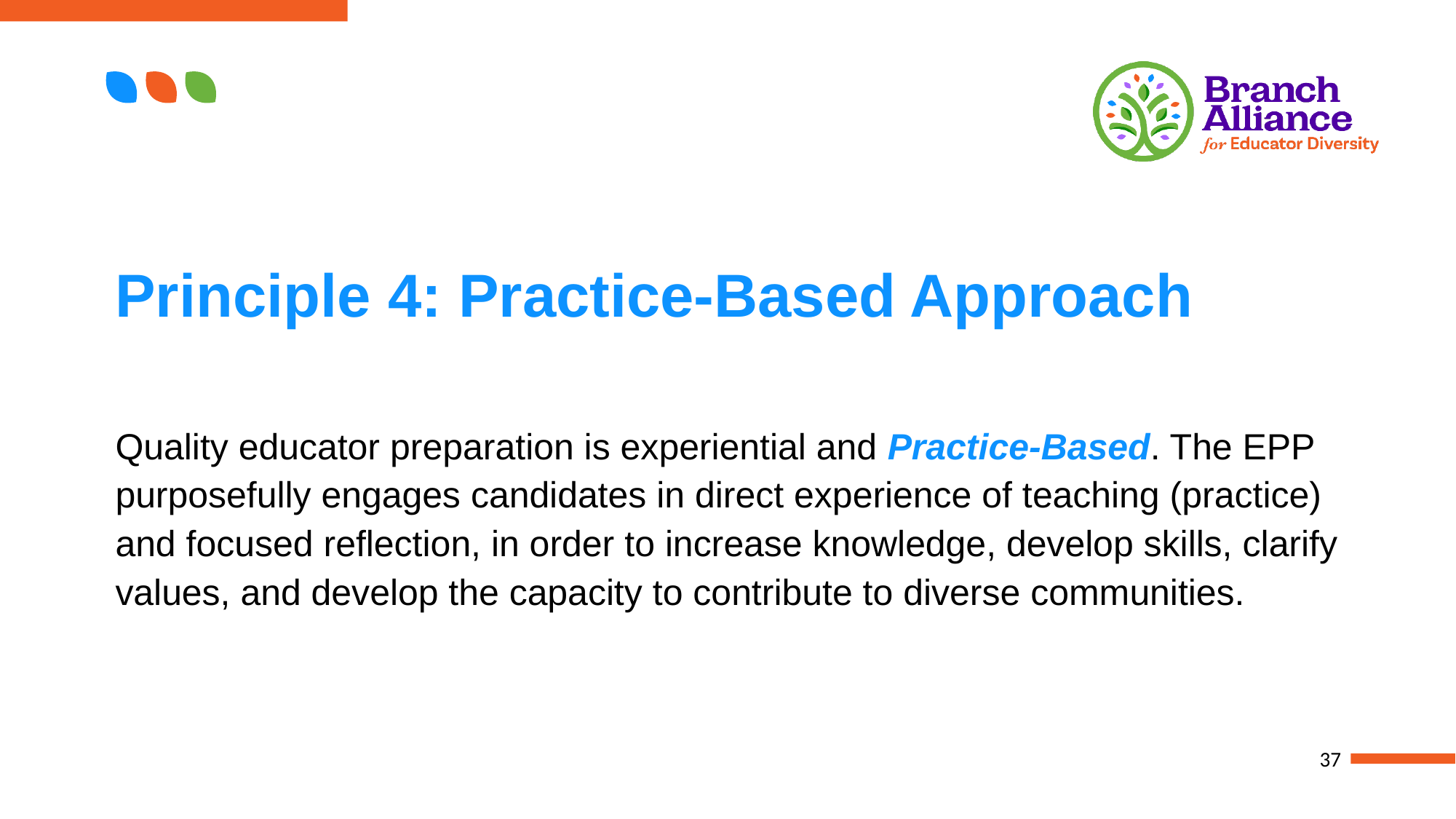

# Principle 4: Practice-Based Approach
Quality educator preparation is experiential and Practice-Based. The EPP purposefully engages candidates in direct experience of teaching (practice) and focused reflection, in order to increase knowledge, develop skills, clarify values, and develop the capacity to contribute to diverse communities.